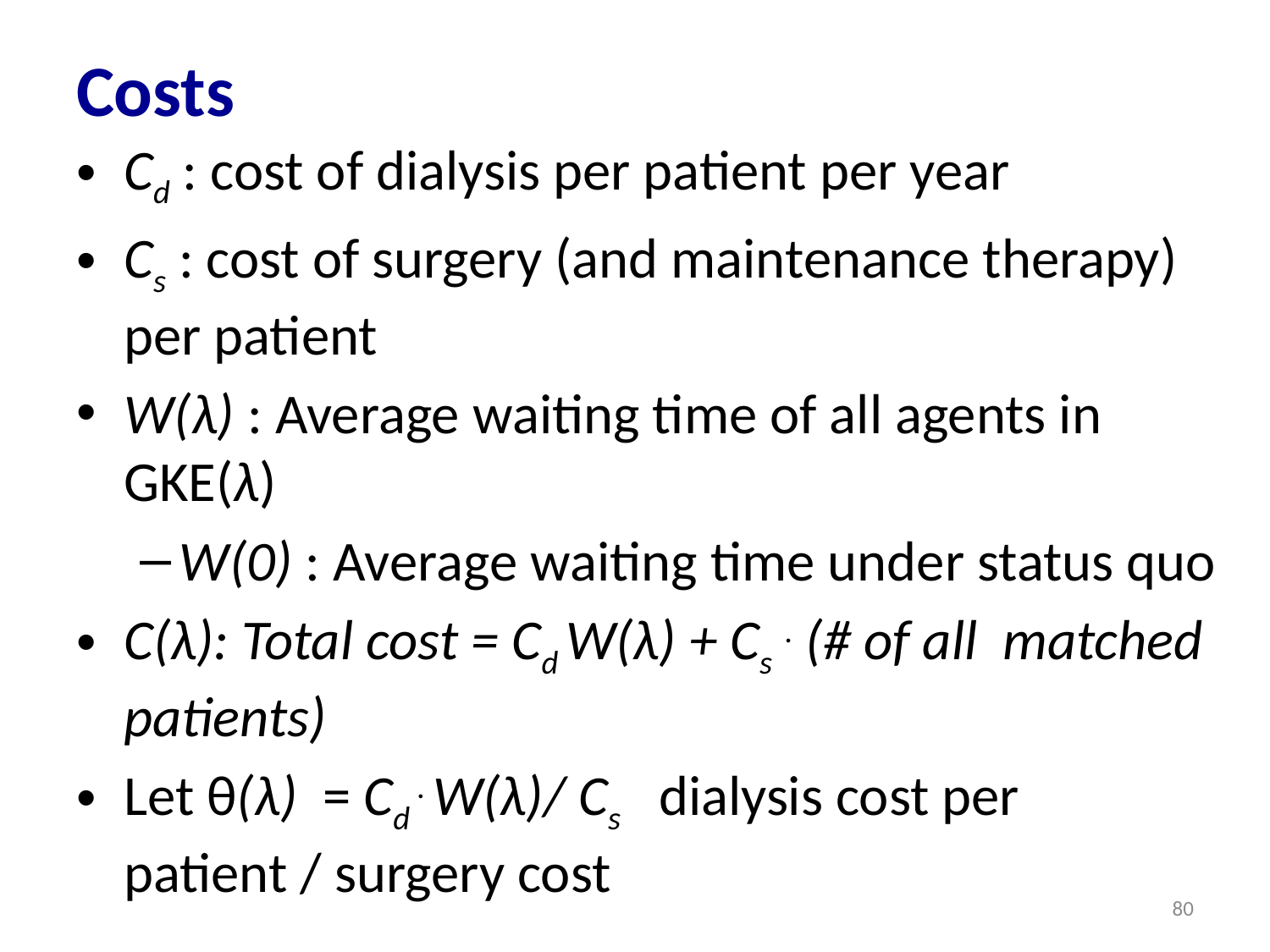

# Costs
Cd : cost of dialysis per patient per year
Cs : cost of surgery (and maintenance therapy) per patient
W(λ) : Average waiting time of all agents in GKE(λ)
W(0) : Average waiting time under status quo
C(λ): Total cost = Cd W(λ) + Cs . (# of all  matched patients)
Let θ(λ)  = Cd . W(λ)/ Cs   dialysis cost per patient / surgery cost

80